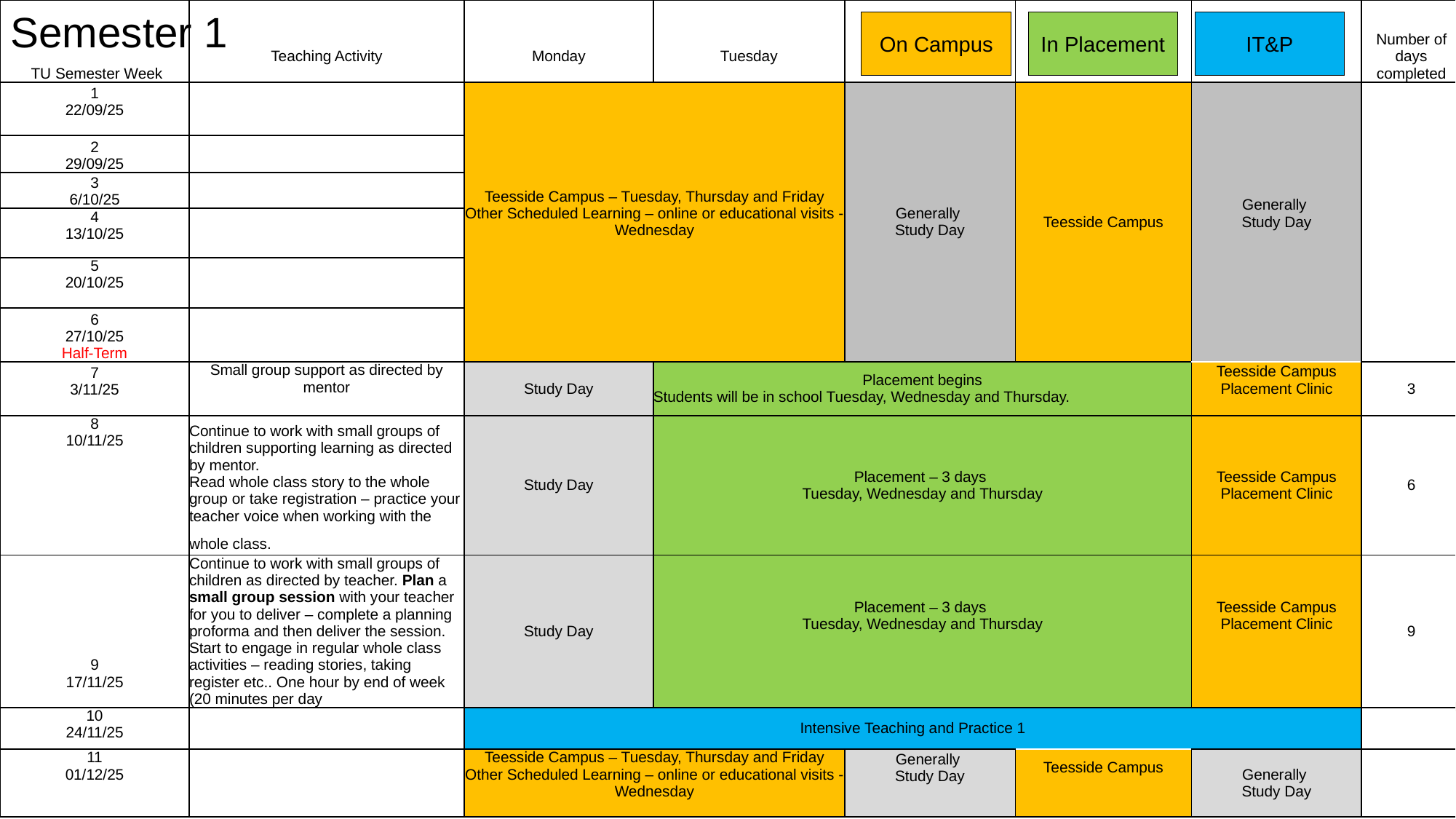

| TU Semester Week | Teaching Activity | Monday | Tuesday | Wednesday | Thursday | Friday | Number of days completed |
| --- | --- | --- | --- | --- | --- | --- | --- |
| 1 22/09/25 |  | Teesside Campus – Tuesday, Thursday and Friday Other Scheduled Learning – online or educational visits - Wednesday |  | Generally Study Day | Teesside Campus | Generally Study Day |  |
| 2 29/09/25 |  |  |  |  |  |  |  |
| 3 6/10/25 |  |  |  |  |  |  |  |
| 4 13/10/25 |  |  |  |  |  |  |  |
| 5 20/10/25 |  |  | Teesside Campus Teesside Campus |  |  |  |  |
| 6 27/10/25 Half-Term |  |  |  |  |  |  |  |
| 7 3/11/25 | Small group support as directed by mentor | Study Day | Placement begins Students will be in school Tuesday, Wednesday and Thursday. |  |  | Teesside Campus Placement Clinic | 3 |
| 8 10/11/25 | Continue to work with small groups of children supporting learning as directed by mentor. Read whole class story to the whole group or take registration – practice your teacher voice when working with the whole class. | Study Day | Placement – 3 days Tuesday, Wednesday and Thursday |  |  | Teesside Campus Placement Clinic | 6 |
| 9 17/11/25 | Continue to work with small groups of children as directed by teacher. Plan a small group session with your teacher for you to deliver – complete a planning proforma and then deliver the session. Start to engage in regular whole class activities – reading stories, taking register etc.. One hour by end of week (20 minutes per day | Study Day | Placement – 3 days Tuesday, Wednesday and Thursday |  |  | Teesside Campus Placement Clinic | 9 |
| 10 24/11/25 |  | Intensive Teaching and Practice 1 | Intensive teaching and Practice 1 An introduction to embedding decoding and encoding in early reading and spelling. |  |  |  |  |
| 11 01/12/25 |  | Teesside Campus – Tuesday, Thursday and Friday Other Scheduled Learning – online or educational visits - Wednesday | Teesside Campus – Tuesday, Thursday and Friday Other Scheduled Learning – online or educational visits - Wednesday | Generally Study Day | Teesside Campus | Generally Study Day |  |
Semester 1
On Campus
In Placement
IT&P